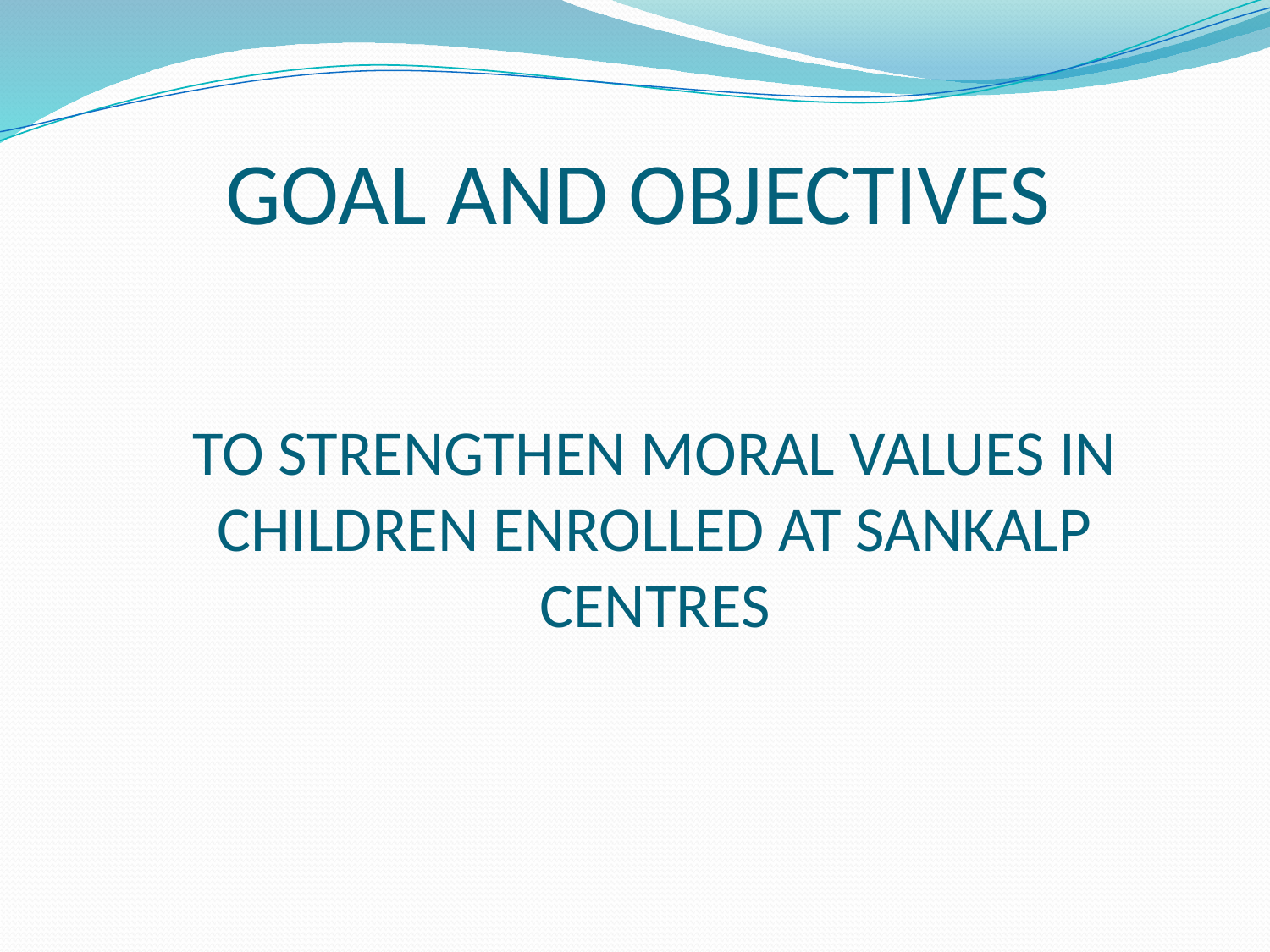

# GOAL AND OBJECTIVES
To strengthen moral values in children enrolled at sankalp centres